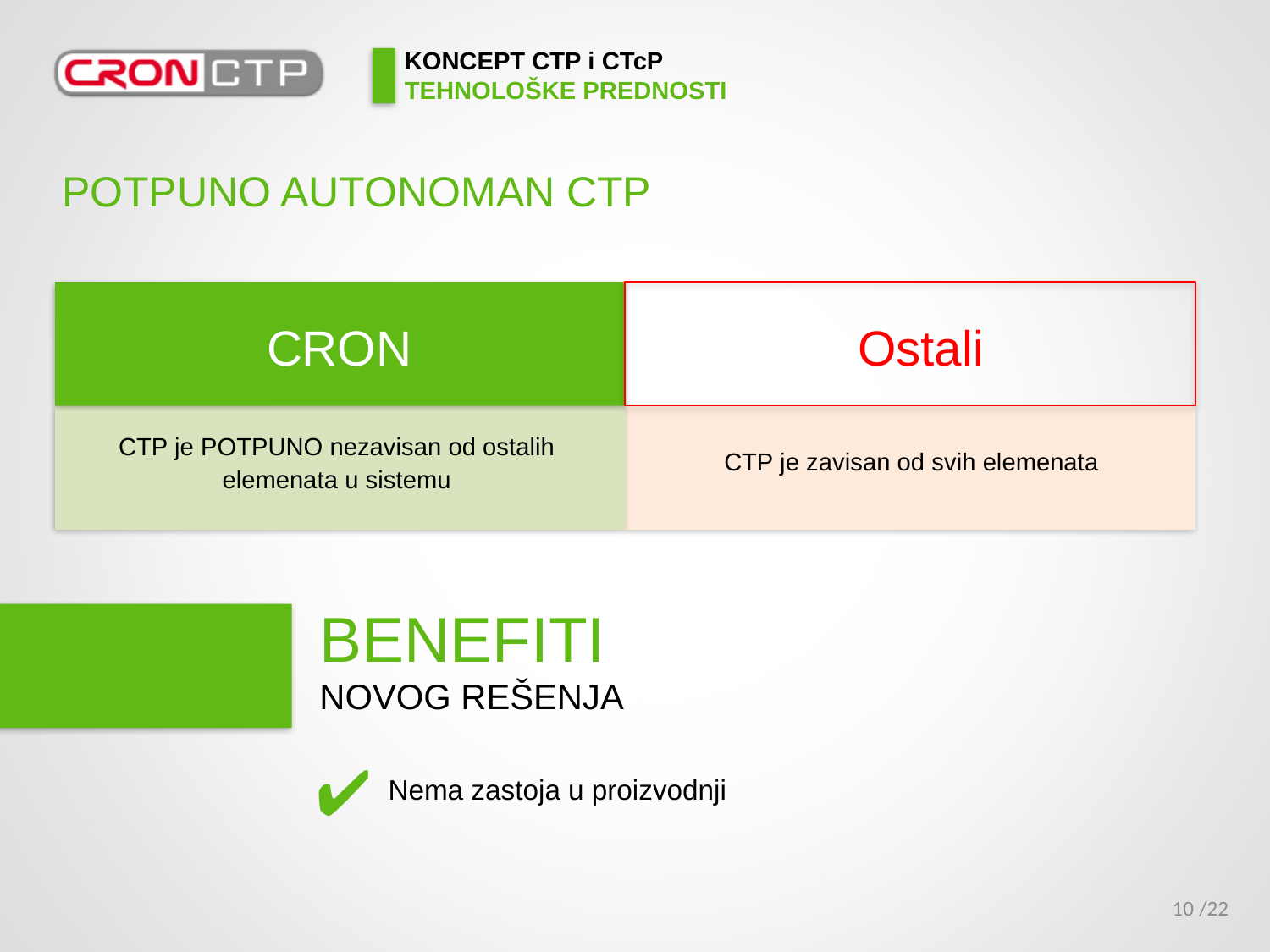

# KONCEPT CTP i CTcP TEHNOLOŠKE PREDNOSTI

POTPUNO AUTONOMAN CTP

CRON
Ostali

CTP je POTPUNO nezavisan od ostalih elemenata u sistemu
CTP je zavisan od svih elemenata
BENEFITI
NOVOG REŠENJA

✔
Nema zastoja u proizvodnji
/22
10